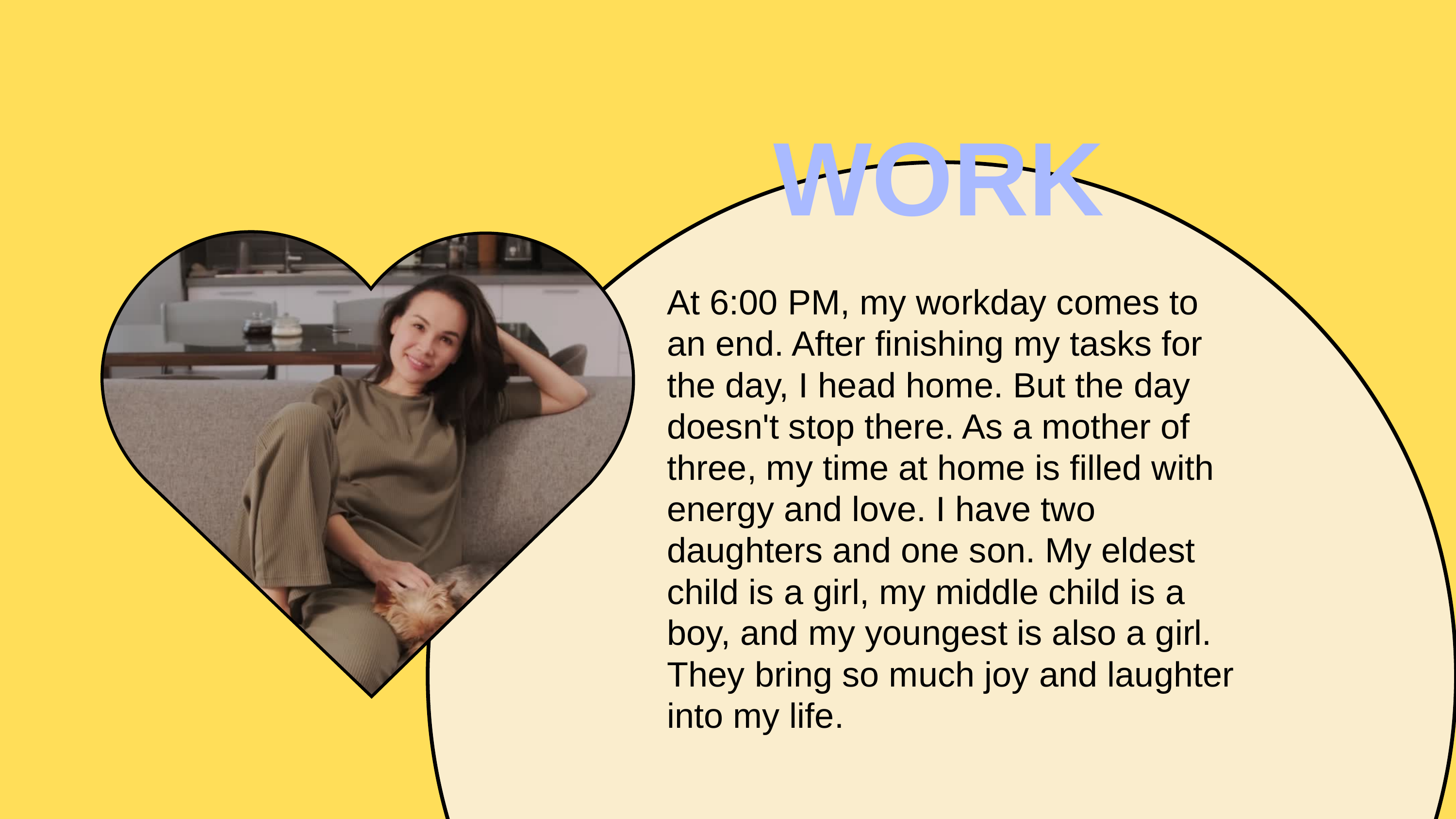

WORK

At 6:00 PM, my workday comes to an end. After finishing my tasks for the day, I head home. But the day doesn't stop there. As a mother of three, my time at home is filled with energy and love. I have two daughters and one son. My eldest child is a girl, my middle child is a boy, and my youngest is also a girl. They bring so much joy and laughter into my life.